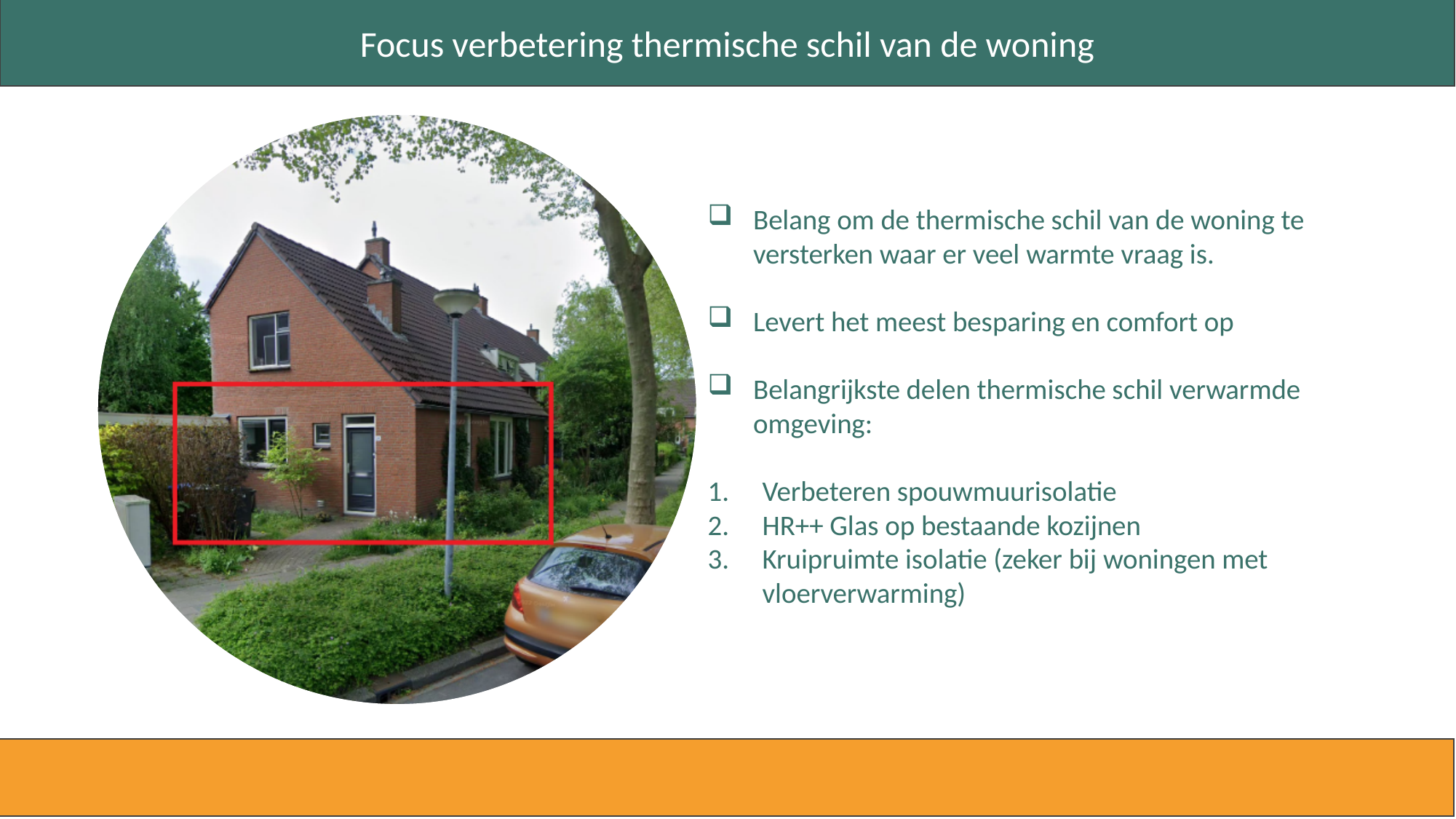

Focus verbetering thermische schil van de woning

Belang om de thermische schil van de woning te versterken waar er veel warmte vraag is.

Levert het meest besparing en comfort op

Belangrijkste delen thermische schil verwarmde omgeving:

Verbeteren spouwmuurisolatie
HR++ Glas op bestaande kozijnen
Kruipruimte isolatie (zeker bij woningen met vloerverwarming)